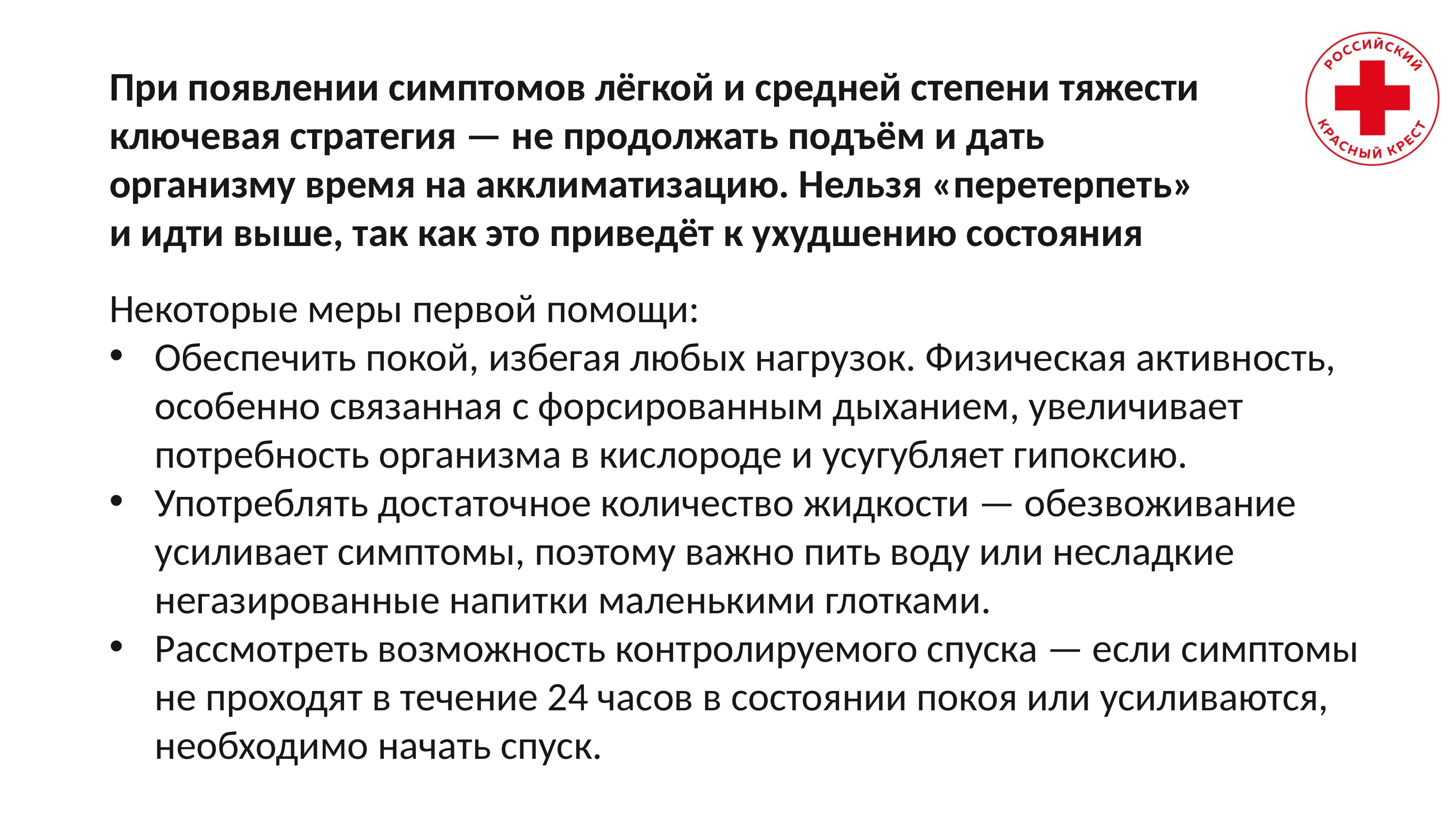

# При появлении симптомов лёгкой и средней степени тяжести ключевая стратегия — не продолжать подъём и дать организму время на акклиматизацию. Нельзя «перетерпеть» и идти выше, так как это приведёт к ухудшению состояния
Некоторые меры первой помощи:
Обеспечить покой, избегая любых нагрузок. Физическая активность, особенно связанная с форсированным дыханием, увеличивает потребность организма в кислороде и усугубляет гипоксию.
Употреблять достаточное количество жидкости — обезвоживание усиливает симптомы, поэтому важно пить воду или несладкие негазированные напитки маленькими глотками.
Рассмотреть возможность контролируемого спуска — если симптомы не проходят в течение 24 часов в состоянии покоя или усиливаются, необходимо начать спуск.